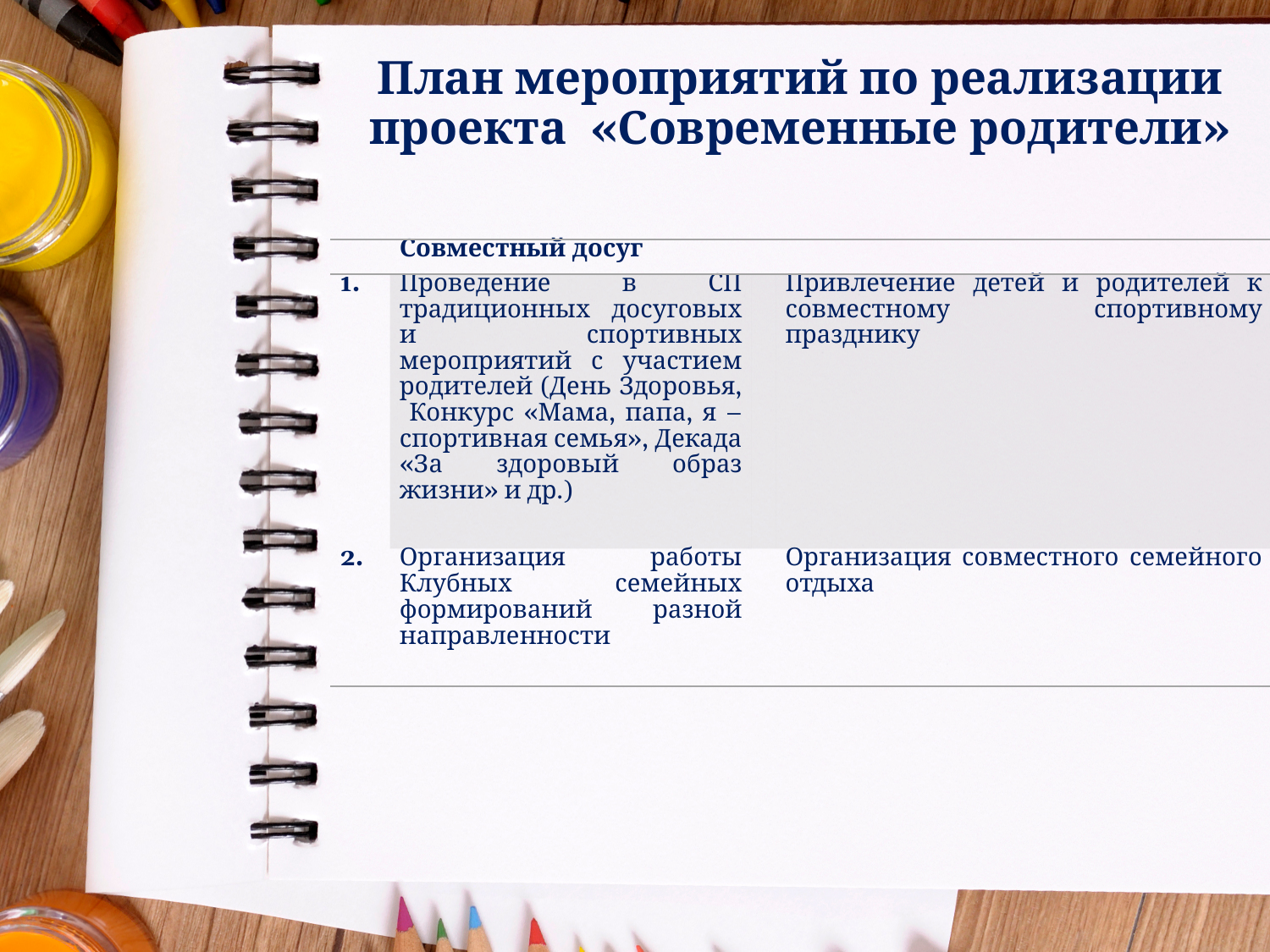

# План мероприятий по реализации проекта  «Современные родители»
|  | Совместный досуг |  |  |
| --- | --- | --- | --- |
| 1. | Проведение в СП традиционных досуговых и спортивных мероприятий с участием родителей (День Здоровья, Конкурс «Мама, папа, я – спортивная семья», Декада «За здоровый образ жизни» и др.) |  | Привлечение детей и родителей к совместному спортивному празднику |
| 2. | Организация работы Клубных семейных формирований разной направленности |  | Организация совместного семейного отдыха |